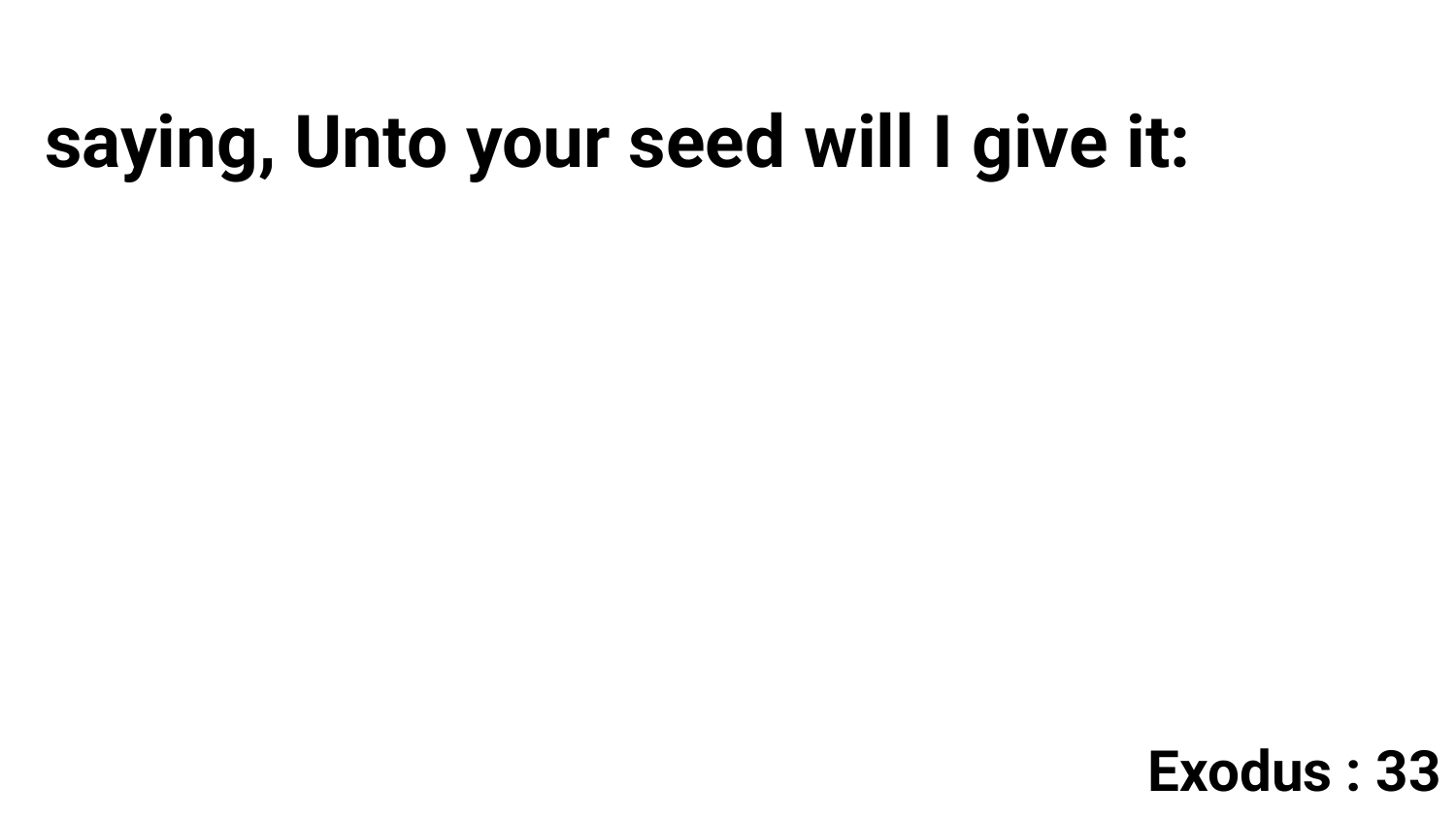

saying, Unto your seed will I give it:
Exodus : 33